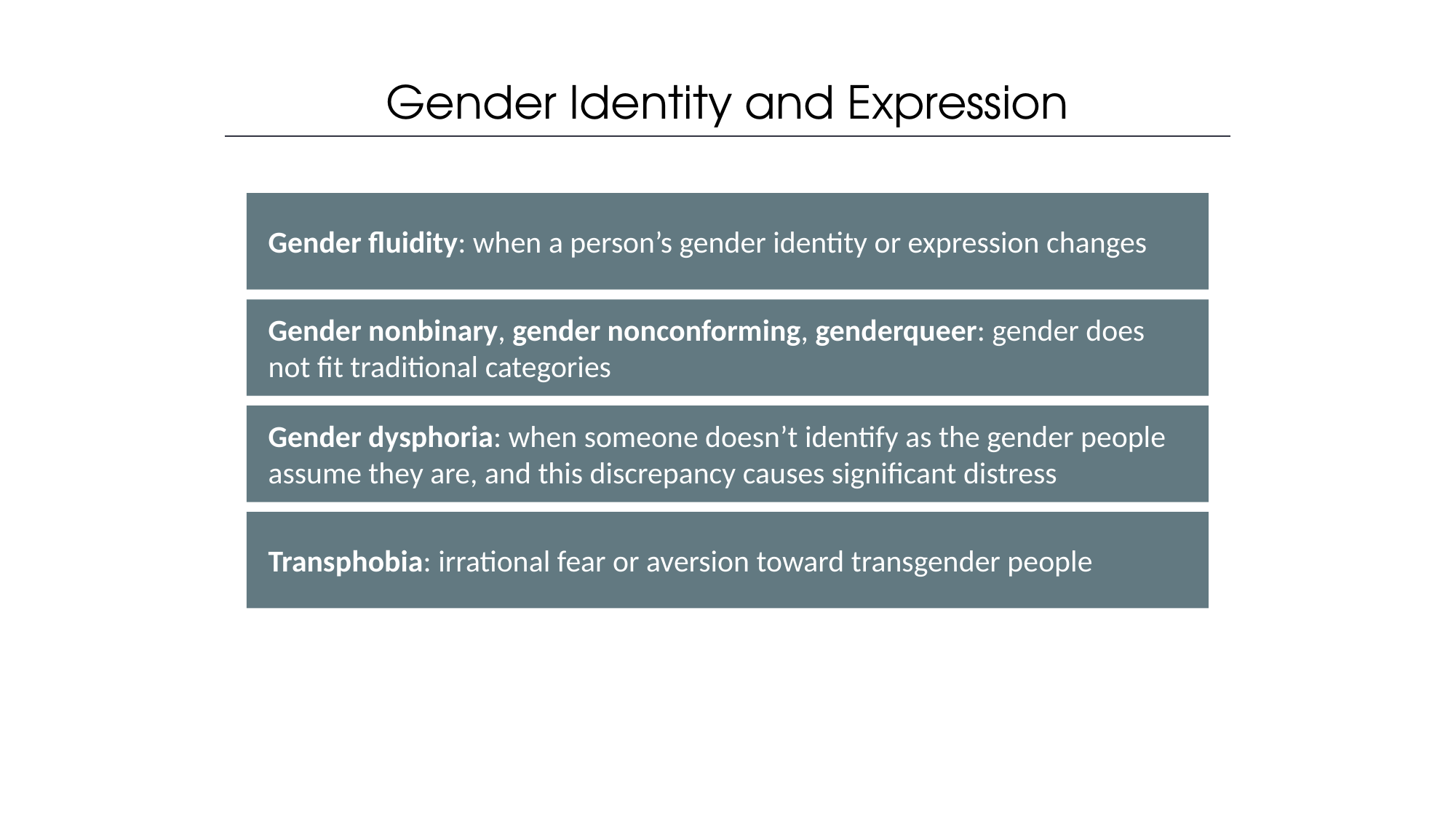

Gender Identity and Expression
HAWKES LEARNING

Gender fluidity: when a person’s gender identity or expression changes

Gender nonbinary, gender nonconforming, genderqueer: gender does not fit traditional categories

Gender dysphoria: when someone doesn’t identify as the gender people assume they are, and this discrepancy causes significant distress

Transphobia: irrational fear or aversion toward transgender people